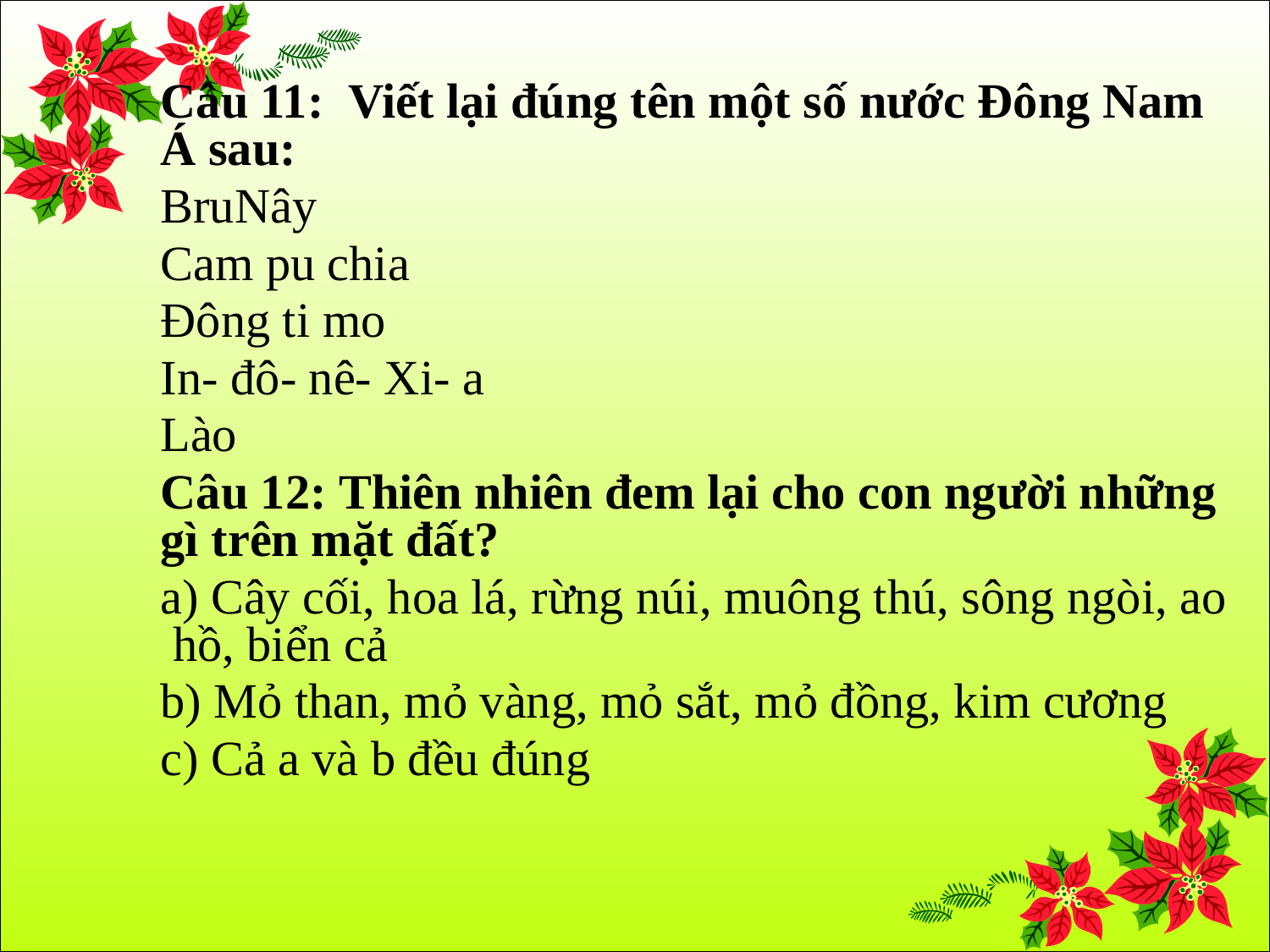

Câu 11:  Viết lại đúng tên một số nước Đông Nam Á sau:
BruNây
Cam pu chia
Đông ti mo
In- đô- nê- Xi- a
Lào
Câu 12: Thiên nhiên đem lại cho con người những gì trên mặt đất?
a) Cây cối, hoa lá, rừng núi, muông thú, sông ngòi, ao  hồ, biển cả
b) Mỏ than, mỏ vàng, mỏ sắt, mỏ đồng, kim cương
c) Cả a và b đều đúng